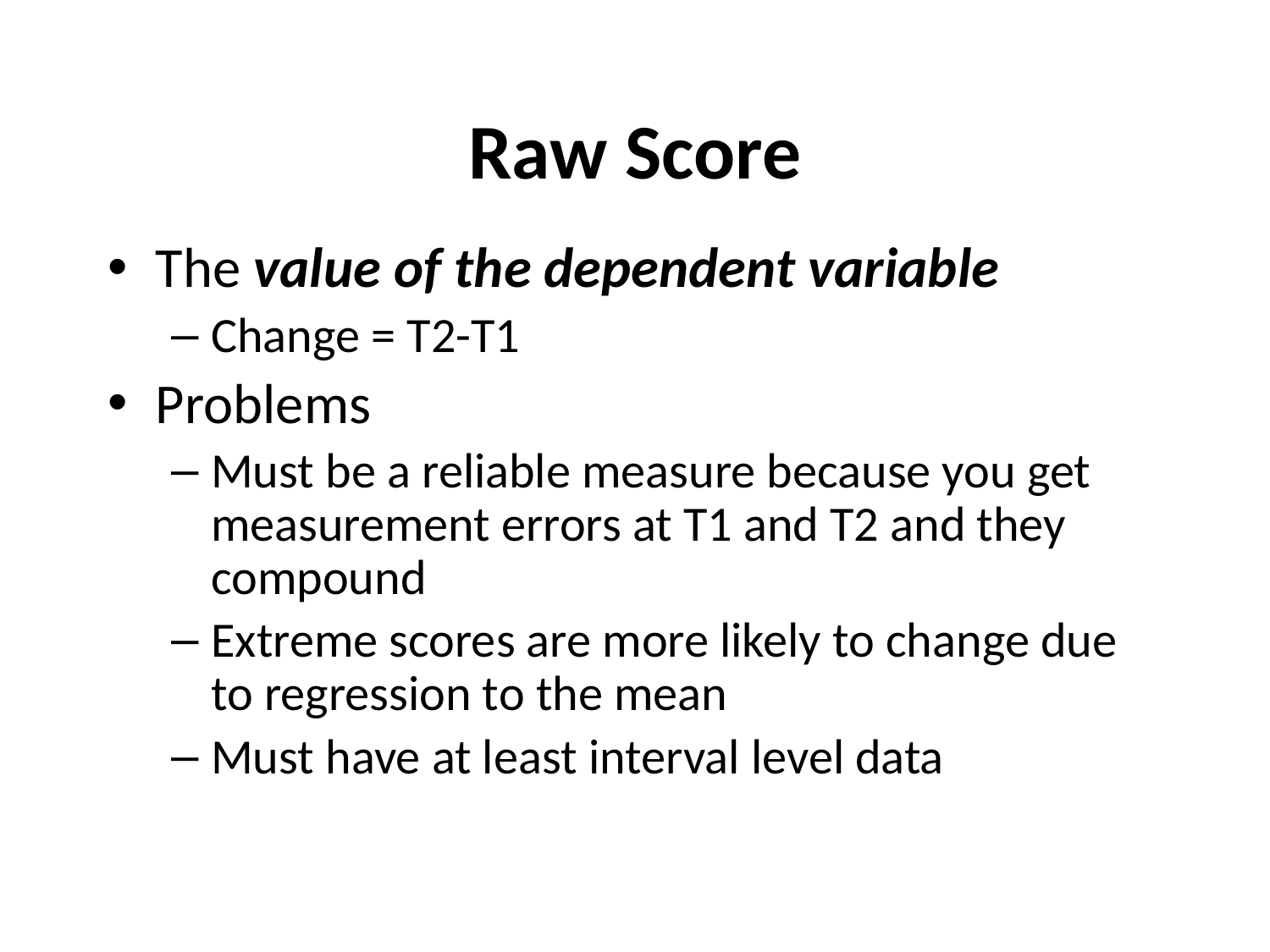

# Raw Score
The value of the dependent variable
Change = T2-T1
Problems
Must be a reliable measure because you get measurement errors at T1 and T2 and they compound
Extreme scores are more likely to change due to regression to the mean
Must have at least interval level data